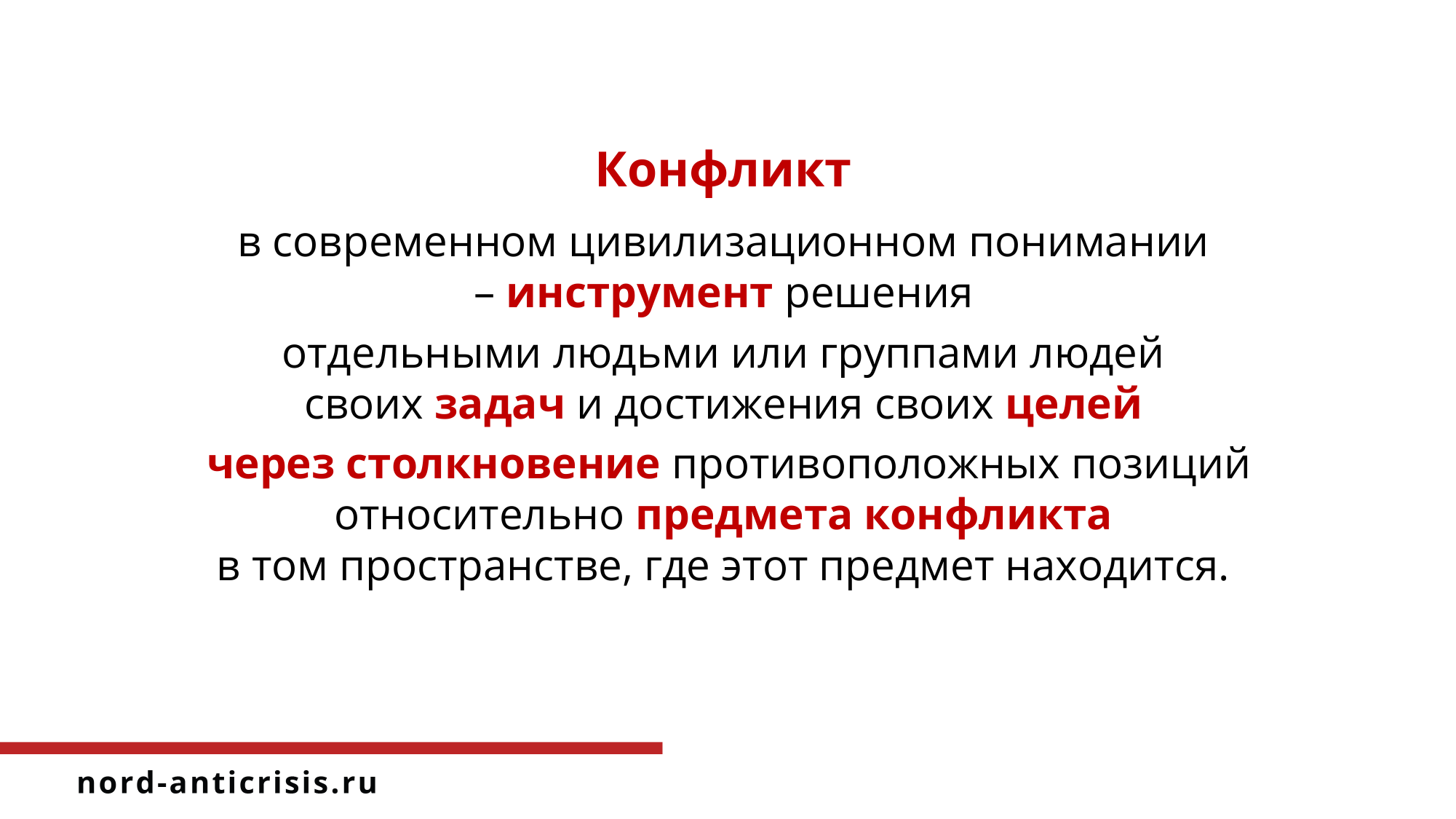

Конфликт
в современном цивилизационном понимании
– инструмент решения
отдельными людьми или группами людей
своих задач и достижения своих целей
через столкновение противоположных позиций
относительно предмета конфликта
в том пространстве, где этот предмет находится.